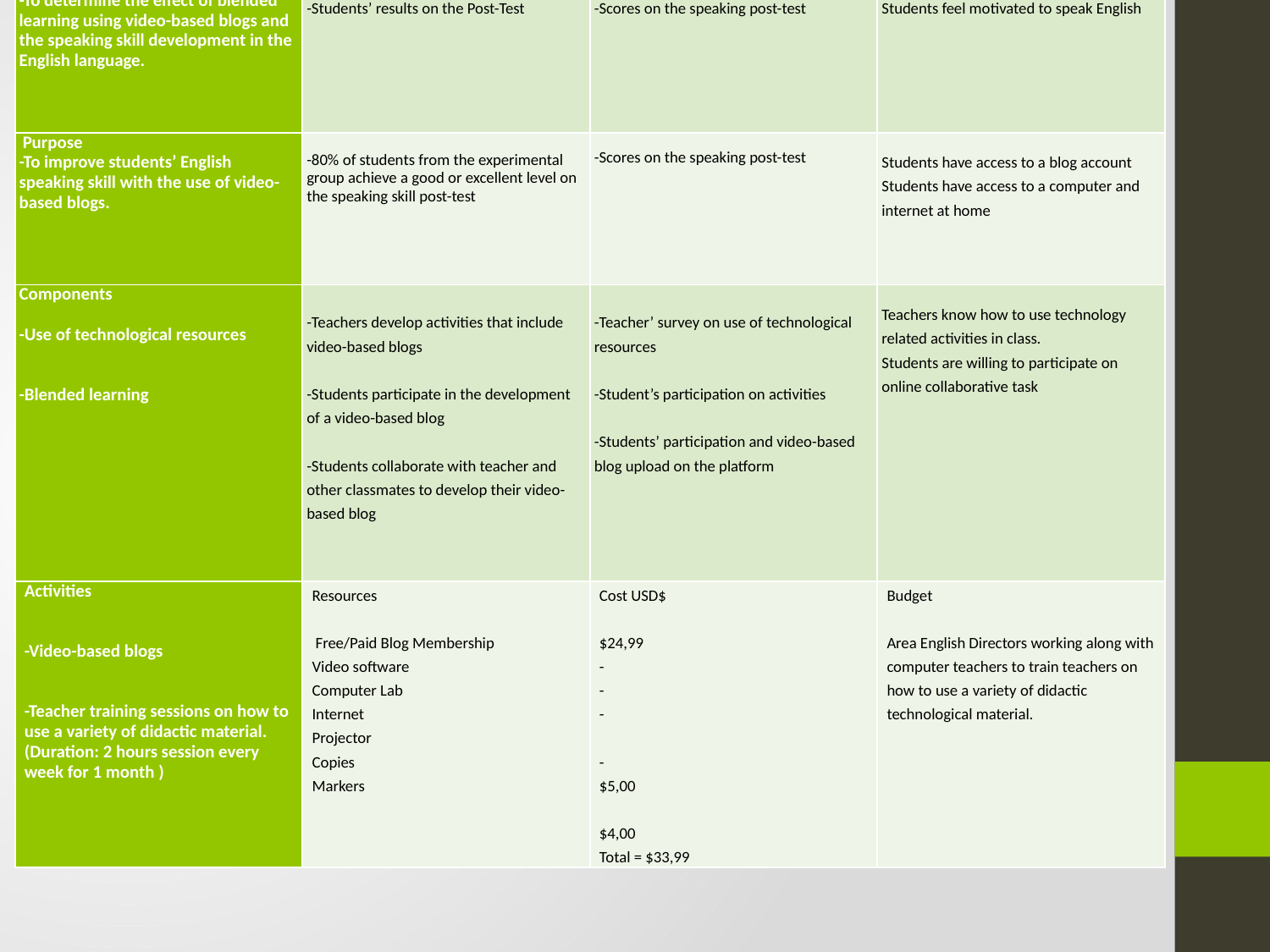

| Narrative Summary | Indicators | Verifiers | Assumptions |
| --- | --- | --- | --- |
| Objective -To determine the effect of blended learning using video-based blogs and the speaking skill development in the English language. | -Students’ results on the Post-Test | -Scores on the speaking post-test | Students feel motivated to speak English |
| Purpose -To improve students’ English speaking skill with the use of video-based blogs. | -80% of students from the experimental group achieve a good or excellent level on the speaking skill post-test | -Scores on the speaking post-test | Students have access to a blog account Students have access to a computer and internet at home |
| Components   -Use of technological resources     -Blended learning | -Teachers develop activities that include video-based blogs   -Students participate in the development of a video-based blog   -Students collaborate with teacher and other classmates to develop their video-based blog | -Teacher’ survey on use of technological resources   -Student’s participation on activities   -Students’ participation and video-based blog upload on the platform | Teachers know how to use technology related activities in class. Students are willing to participate on online collaborative task |
| Activities   -Video-based blogs     -Teacher training sessions on how to use a variety of didactic material. (Duration: 2 hours session every week for 1 month ) | Resources  Free/Paid Blog Membership Video software Computer Lab Internet Projector Copies Markers | Cost USD$   $24,99 - - -   - $5,00   $4,00 Total = $33,99 | Budget   Area English Directors working along with computer teachers to train teachers on how to use a variety of didactic technological material. |